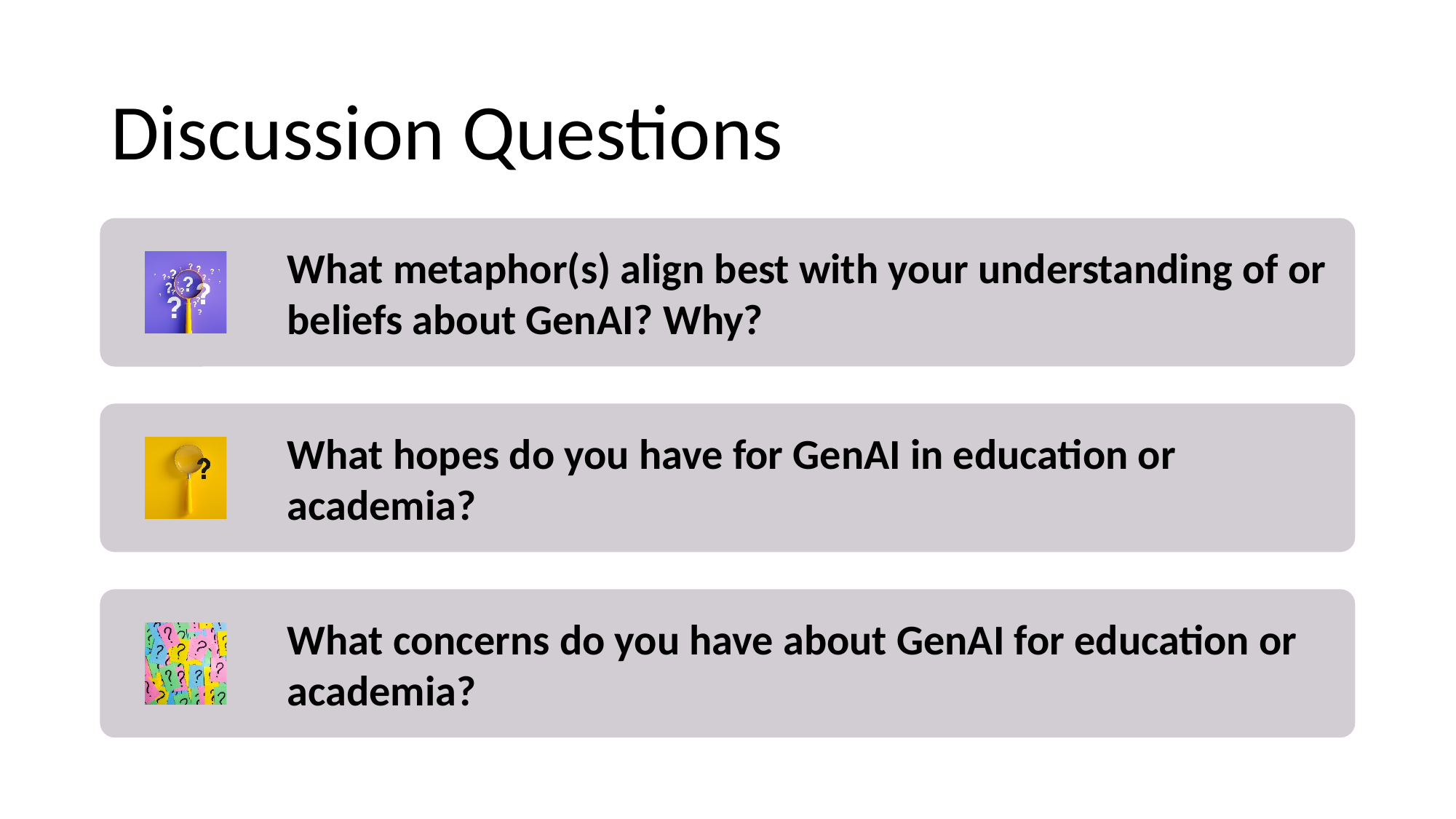

# Discussion Questions
What metaphor(s) align best with your understanding of or beliefs about GenAI? Why?
What hopes do you have for GenAI in education or academia?
What concerns do you have about GenAI for education or academia?